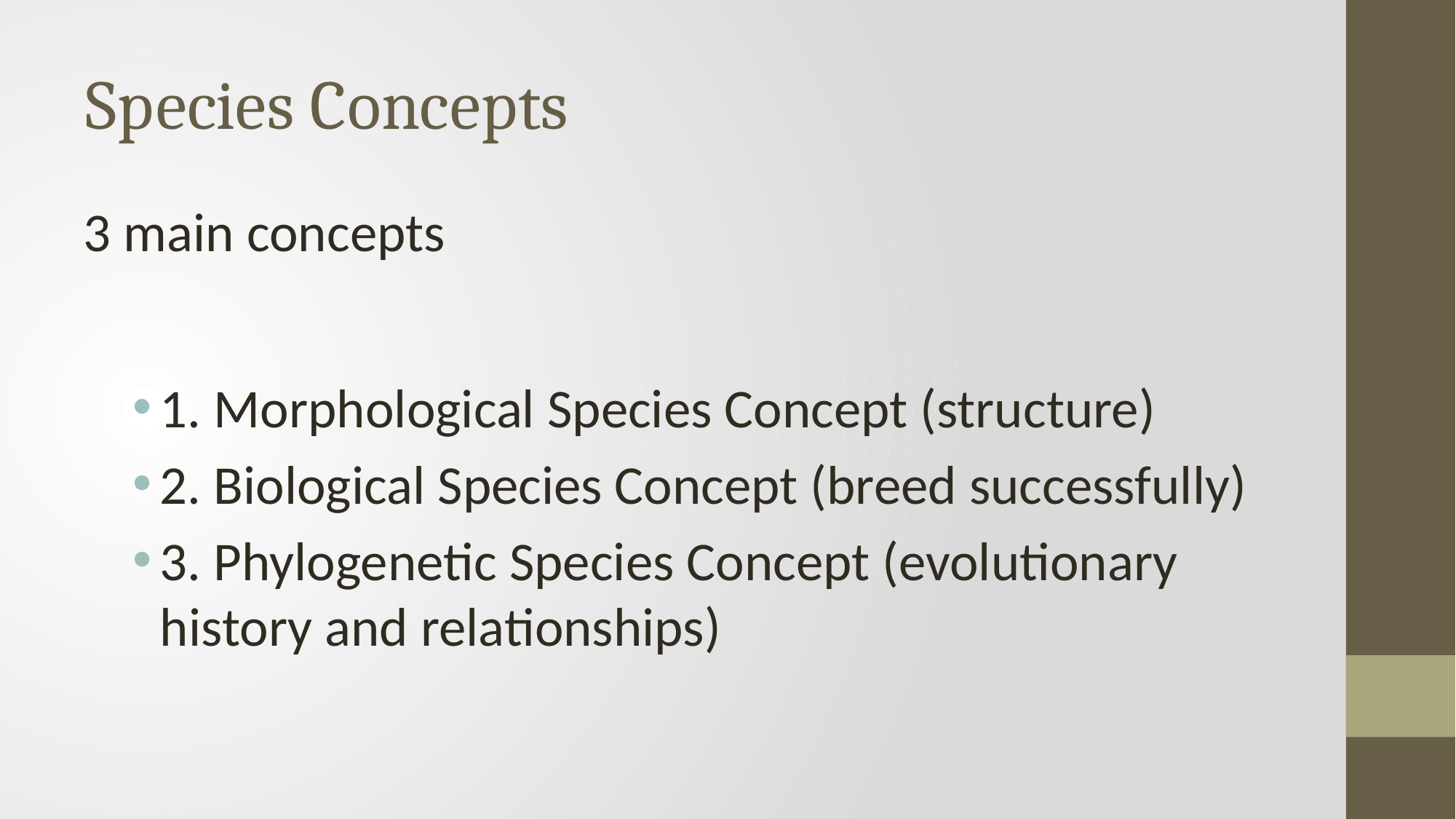

# Species Concepts
3 main concepts

1. Morphological Species Concept (structure)
2. Biological Species Concept (breed successfully)
3. Phylogenetic Species Concept (evolutionary      history and relationships)